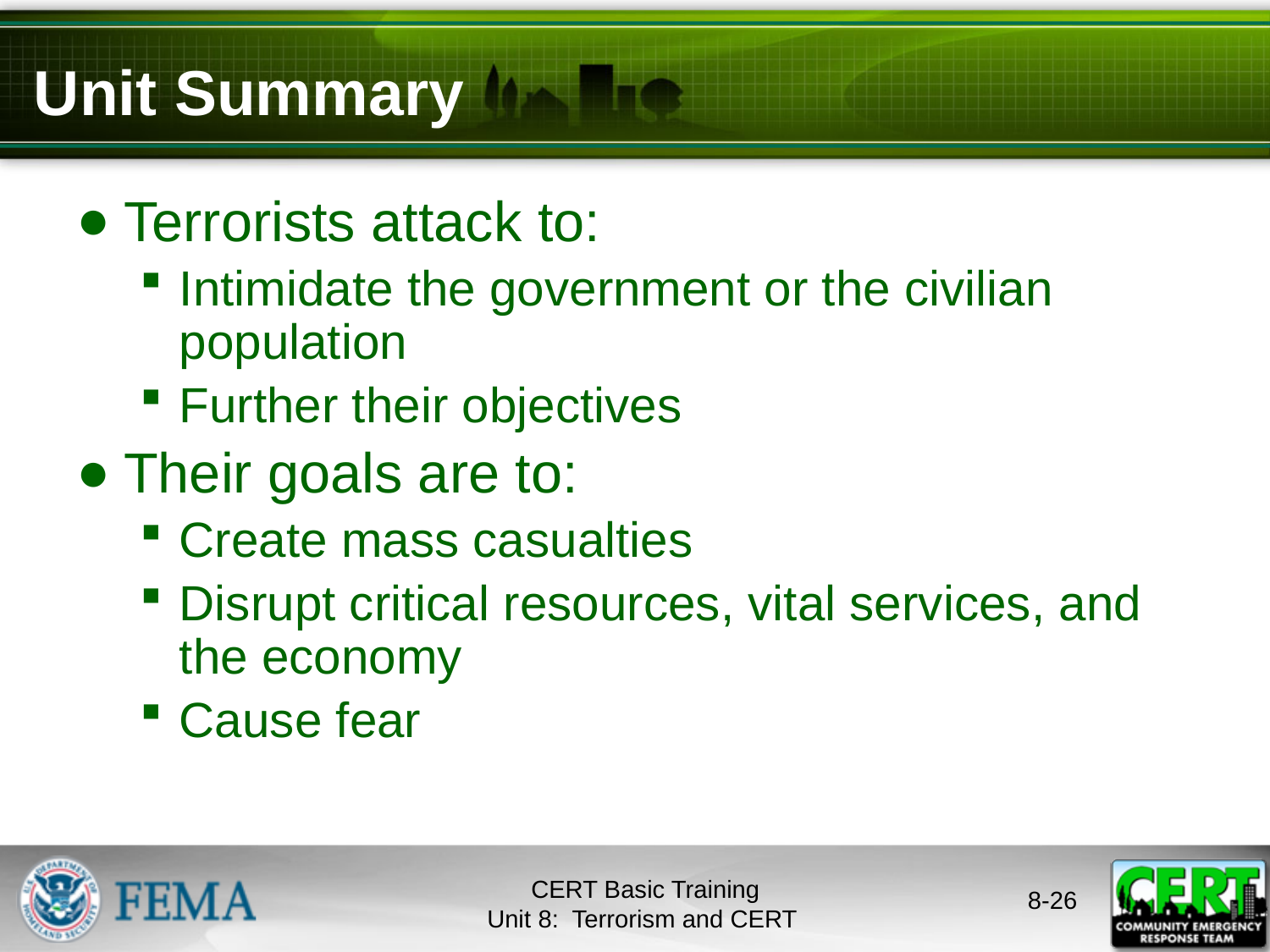

# Unit Summary
Terrorists attack to:
Intimidate the government or the civilian population
Further their objectives
Their goals are to:
Create mass casualties
Disrupt critical resources, vital services, and the economy
Cause fear
CERT Basic Training
Unit 8:  Terrorism and CERT
8-26